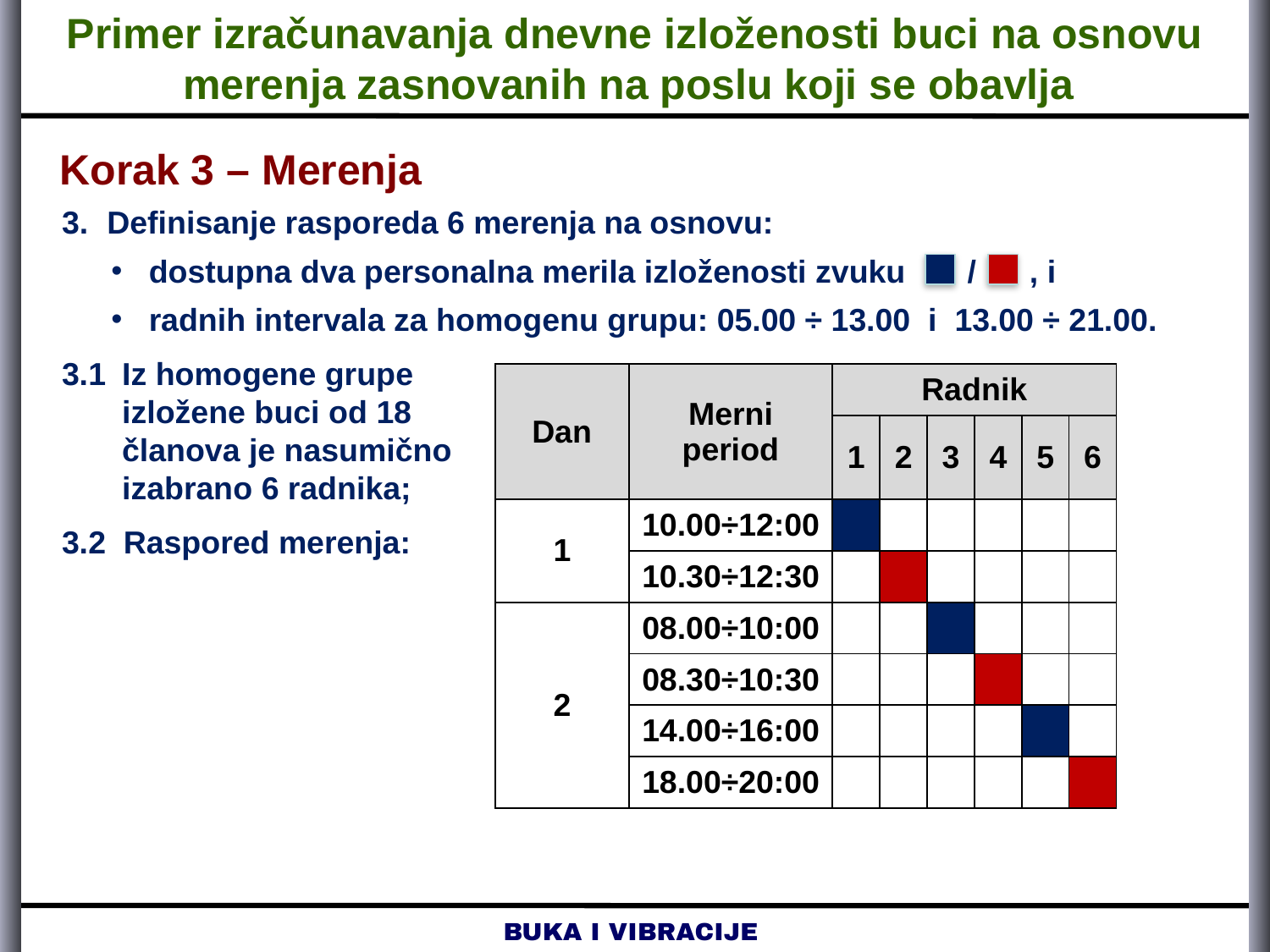

Primer izračunavanja dnevne izloženosti buci na osnovu merenja zasnovanih na poslu koji se obavlja
Korak 3 – Merenja
Definisanje rasporeda 6 merenja na osnovu:
dostupna dva personalna merila izloženosti zvuku       /      , i
radnih intervala za homogenu grupu: 05.00 ÷ 13.00  i  13.00 ÷ 21.00.
3.1	Iz homogene grupe
izložene buci od 18
članova je nasumično
izabrano 6 radnika;
3.2  Raspored merenja:

| Dan | Merni period | Radnik |  |  |  |  |  |
| --- | --- | --- | --- | --- | --- | --- | --- |
|  |  | 1 | 2 | 3 | 4 | 5 | 6 |
| 1 | 10.00÷12:00 |  |  |  |  |  |  |
|  | 10.30÷12:30 |  |  |  |  |  |  |
| 2 | 08.00÷10:00 |  |  |  |  |  |  |
|  | 08.30÷10:30 |  |  |  |  |  |  |
|  | 14.00÷16:00 |  |  |  |  |  |  |
|  | 18.00÷20:00 |  |  |  |  |  |  |
BUKA I VIBRACIJE